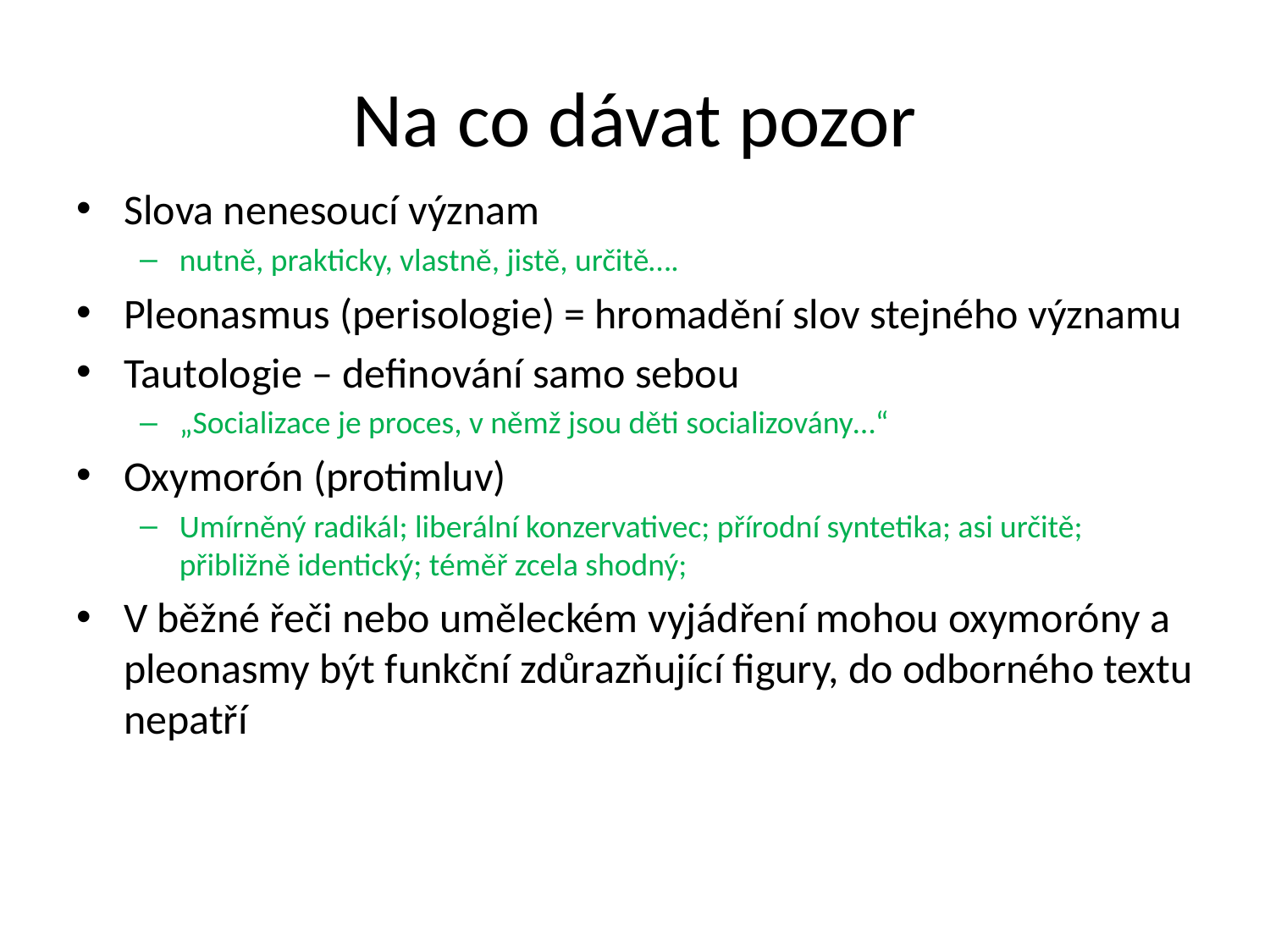

# Na co dávat pozor
Slova nenesoucí význam
nutně, prakticky, vlastně, jistě, určitě….
Pleonasmus (perisologie) = hromadění slov stejného významu
Tautologie – definování samo sebou
„Socializace je proces, v němž jsou děti socializovány…“
Oxymorón (protimluv)
Umírněný radikál; liberální konzervativec; přírodní syntetika; asi určitě; přibližně identický; téměř zcela shodný;
V běžné řeči nebo uměleckém vyjádření mohou oxymoróny a pleonasmy být funkční zdůrazňující figury, do odborného textu nepatří